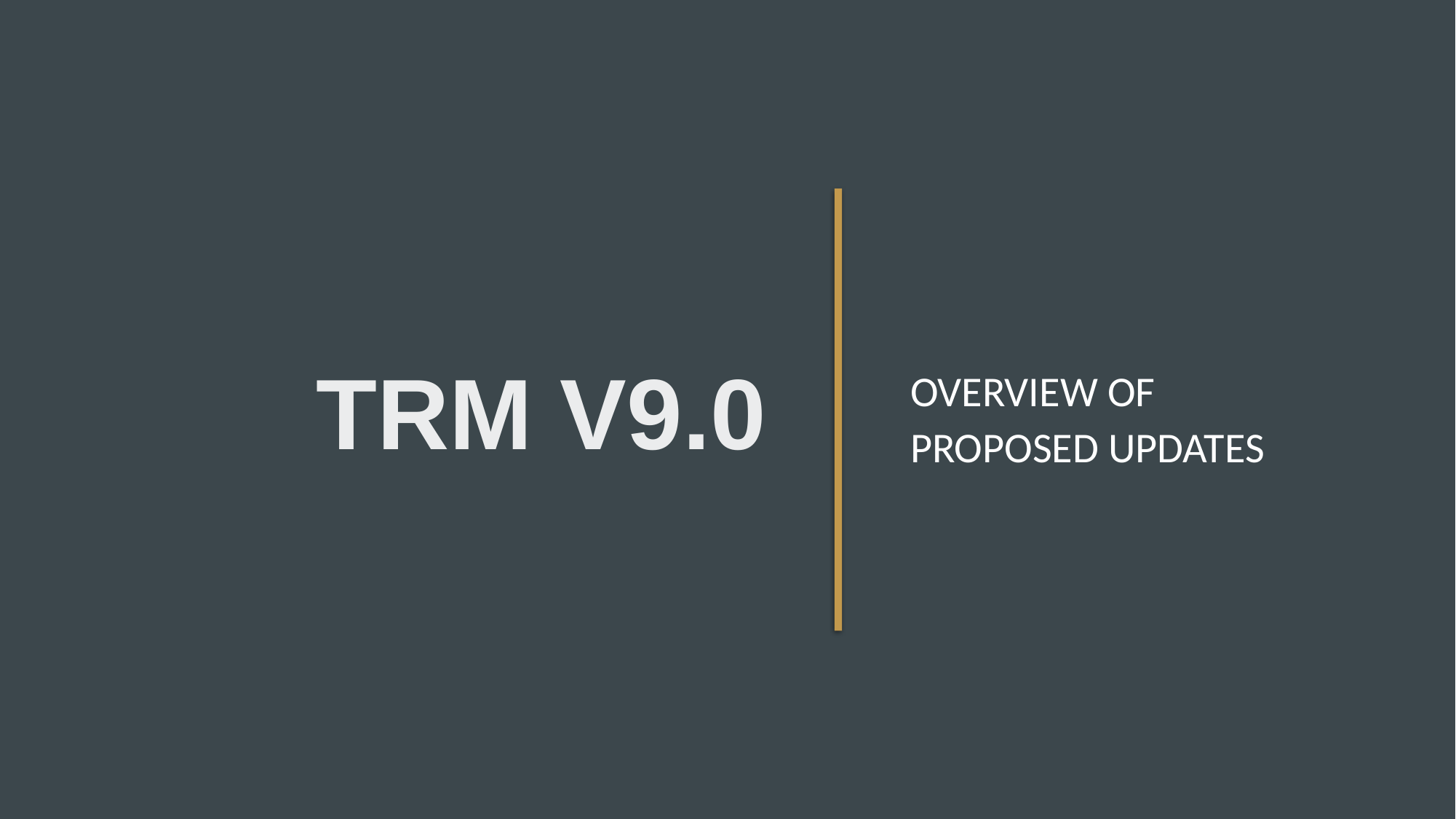

# TRM v9.0
Overview of proposed Updates